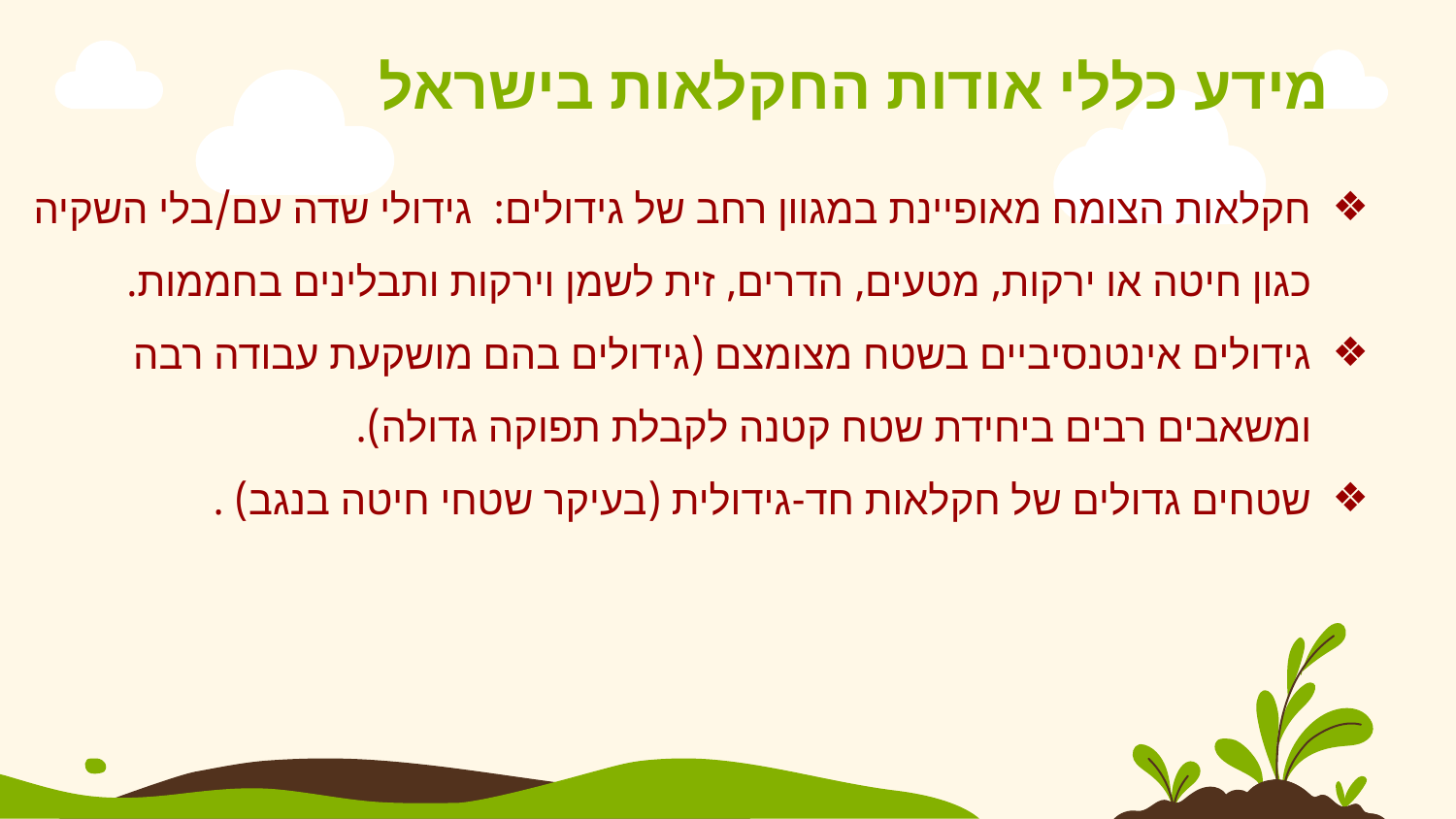

# מידע כללי אודות החקלאות בישראל
חקלאות הצומח מאופיינת במגוון רחב של גידולים:  גידולי שדה עם/בלי השקיה כגון חיטה או ירקות, מטעים, הדרים, זית לשמן וירקות ותבלינים בחממות.
גידולים אינטנסיביים בשטח מצומצם (גידולים בהם מושקעת עבודה רבה ומשאבים רבים ביחידת שטח קטנה לקבלת תפוקה גדולה).
שטחים גדולים של חקלאות חד-גידולית (בעיקר שטחי חיטה בנגב) .